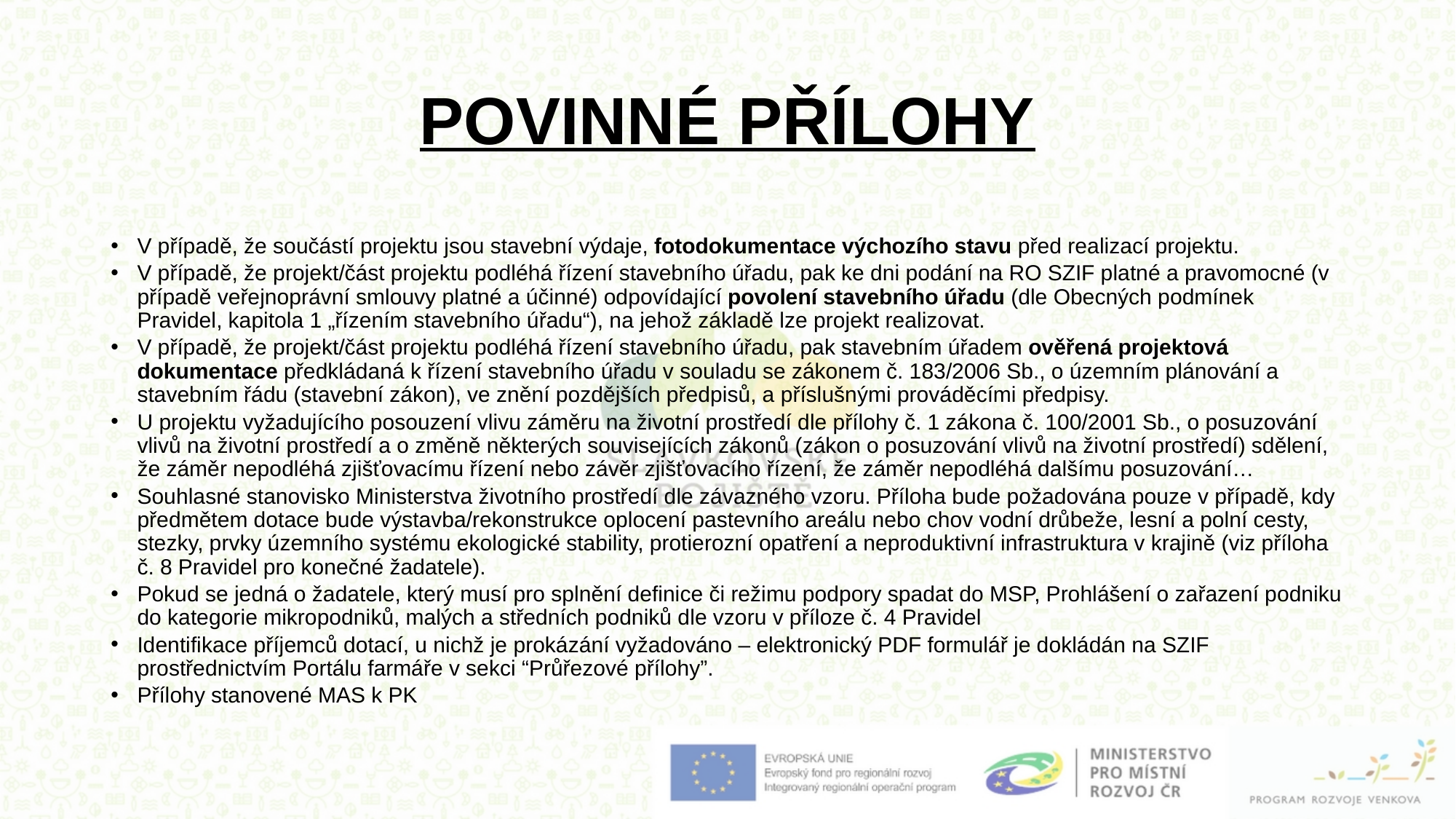

# POVINNÉ PŘÍLOHY

V případě, že součástí projektu jsou stavební výdaje, fotodokumentace výchozího stavu před realizací projektu.
V případě, že projekt/část projektu podléhá řízení stavebního úřadu, pak ke dni podání na RO SZIF platné a pravomocné (v případě veřejnoprávní smlouvy platné a účinné) odpovídající povolení stavebního úřadu (dle Obecných podmínek Pravidel, kapitola 1 „řízením stavebního úřadu“), na jehož základě lze projekt realizovat.
V případě, že projekt/část projektu podléhá řízení stavebního úřadu, pak stavebním úřadem ověřená projektová dokumentace předkládaná k řízení stavebního úřadu v souladu se zákonem č. 183/2006 Sb., o územním plánování a stavebním řádu (stavební zákon), ve znění pozdějších předpisů, a příslušnými prováděcími předpisy.
U projektu vyžadujícího posouzení vlivu záměru na životní prostředí dle přílohy č. 1 zákona č. 100/2001 Sb., o posuzování vlivů na životní prostředí a o změně některých souvisejících zákonů (zákon o posuzování vlivů na životní prostředí) sdělení, že záměr nepodléhá zjišťovacímu řízení nebo závěr zjišťovacího řízení, že záměr nepodléhá dalšímu posuzování…
Souhlasné stanovisko Ministerstva životního prostředí dle závazného vzoru. Příloha bude požadována pouze v případě, kdy předmětem dotace bude výstavba/rekonstrukce oplocení pastevního areálu nebo chov vodní drůbeže, lesní a polní cesty, stezky, prvky územního systému ekologické stability, protierozní opatření a neproduktivní infrastruktura v krajině (viz příloha č. 8 Pravidel pro konečné žadatele).
Pokud se jedná o žadatele, který musí pro splnění definice či režimu podpory spadat do MSP, Prohlášení o zařazení podniku do kategorie mikropodniků, malých a středních podniků dle vzoru v příloze č. 4 Pravidel
Identifikace příjemců dotací, u nichž je prokázání vyžadováno – elektronický PDF formulář je dokládán na SZIF prostřednictvím Portálu farmáře v sekci “Průřezové přílohy”.
Přílohy stanovené MAS k PK